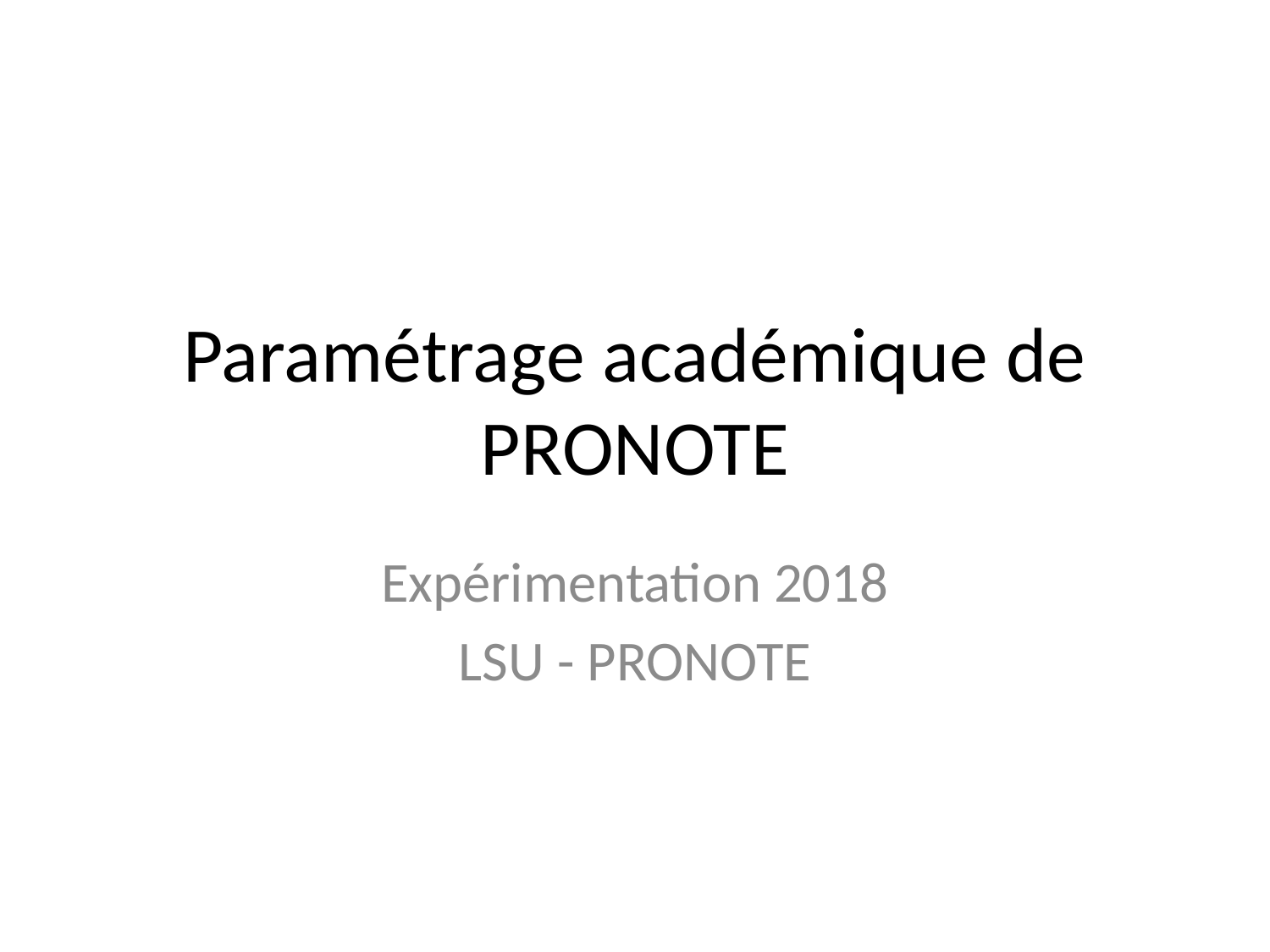

# Paramétrage académique de PRONOTE
Expérimentation 2018
LSU - PRONOTE